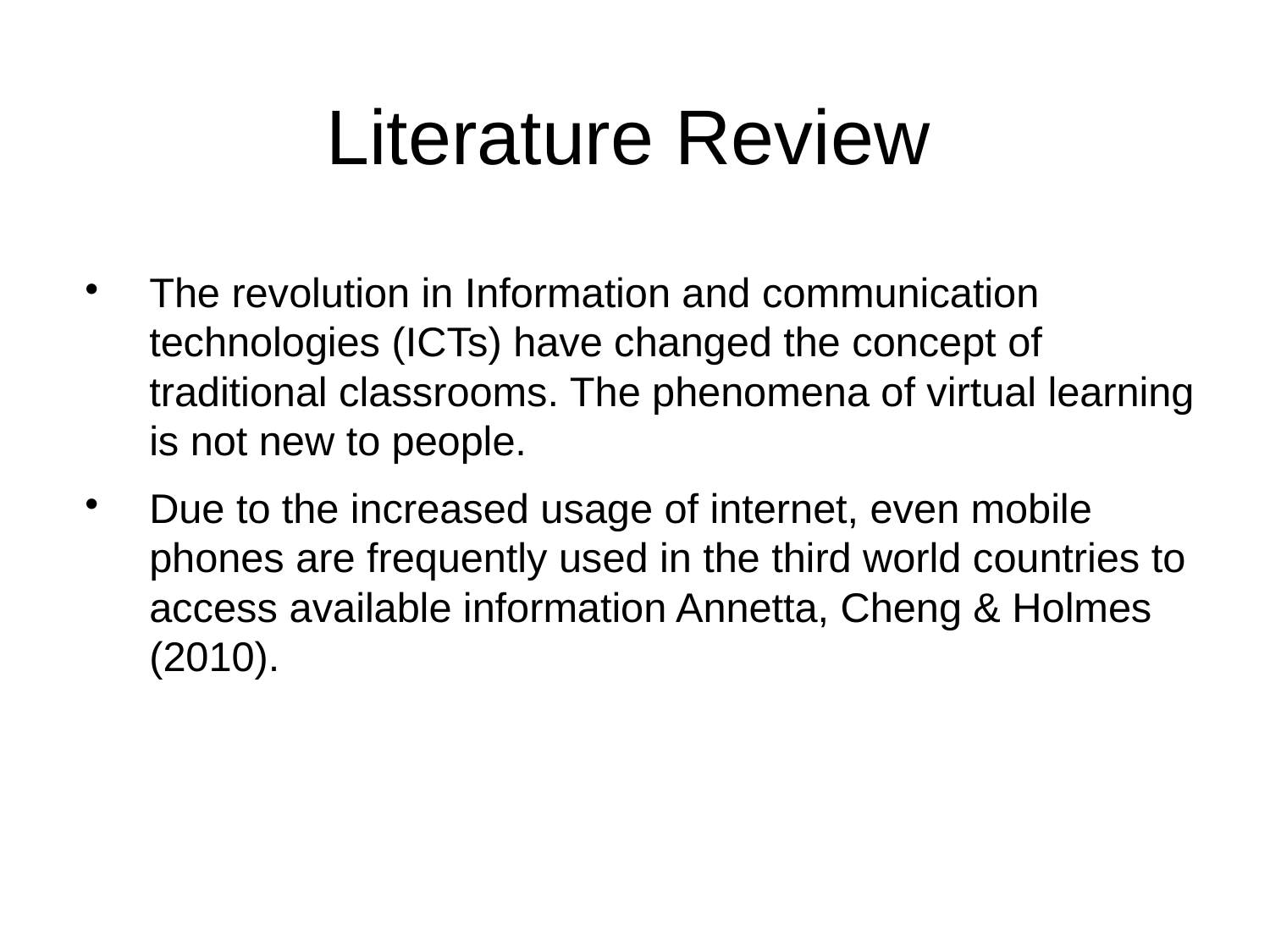

Literature Review
The revolution in Information and communication technologies (ICTs) have changed the concept of traditional classrooms. The phenomena of virtual learning is not new to people.
Due to the increased usage of internet, even mobile phones are frequently used in the third world countries to access available information Annetta, Cheng & Holmes (2010).